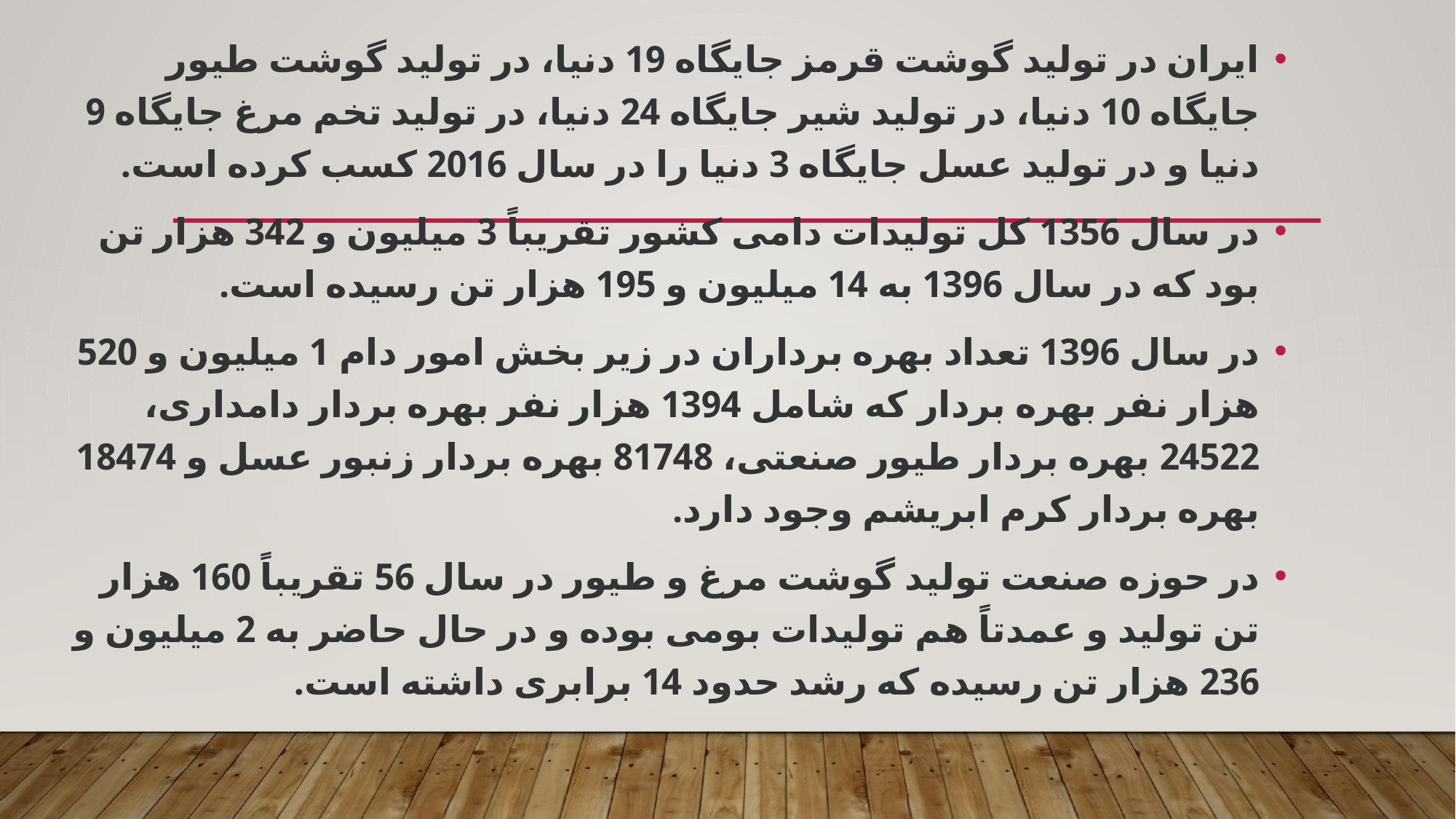

ایران در تولید گوشت قرمز جایگاه 19 دنیا، در تولید گوشت طیور جایگاه 10 دنیا، در تولید شیر جایگاه 24 دنیا، در تولید تخم مرغ جایگاه 9 دنیا و در تولید عسل جایگاه 3 دنیا را در سال 2016 کسب کرده است.
در سال 1356 کل تولیدات دامی کشور تقریباً 3 میلیون و 342 هزار تن بود که در سال 1396 به 14 میلیون و 195 هزار تن رسیده است.
در سال 1396 تعداد بهره برداران در زیر بخش امور دام 1 میلیون و 520 هزار نفر بهره بردار که شامل 1394 هزار نفر بهره بردار دامداری، 24522 بهره بردار طیور صنعتی، 81748 بهره بردار زنبور عسل و 18474 بهره بردار کرم ابریشم وجود دارد.
در حوزه صنعت تولید گوشت مرغ و طیور در سال 56 تقریباً 160 هزار تن تولید و عمدتاً هم تولیدات بومی بوده و در حال حاضر به 2 میلیون و 236 هزار تن رسيده که رشد حدود 14 برابری داشته است.